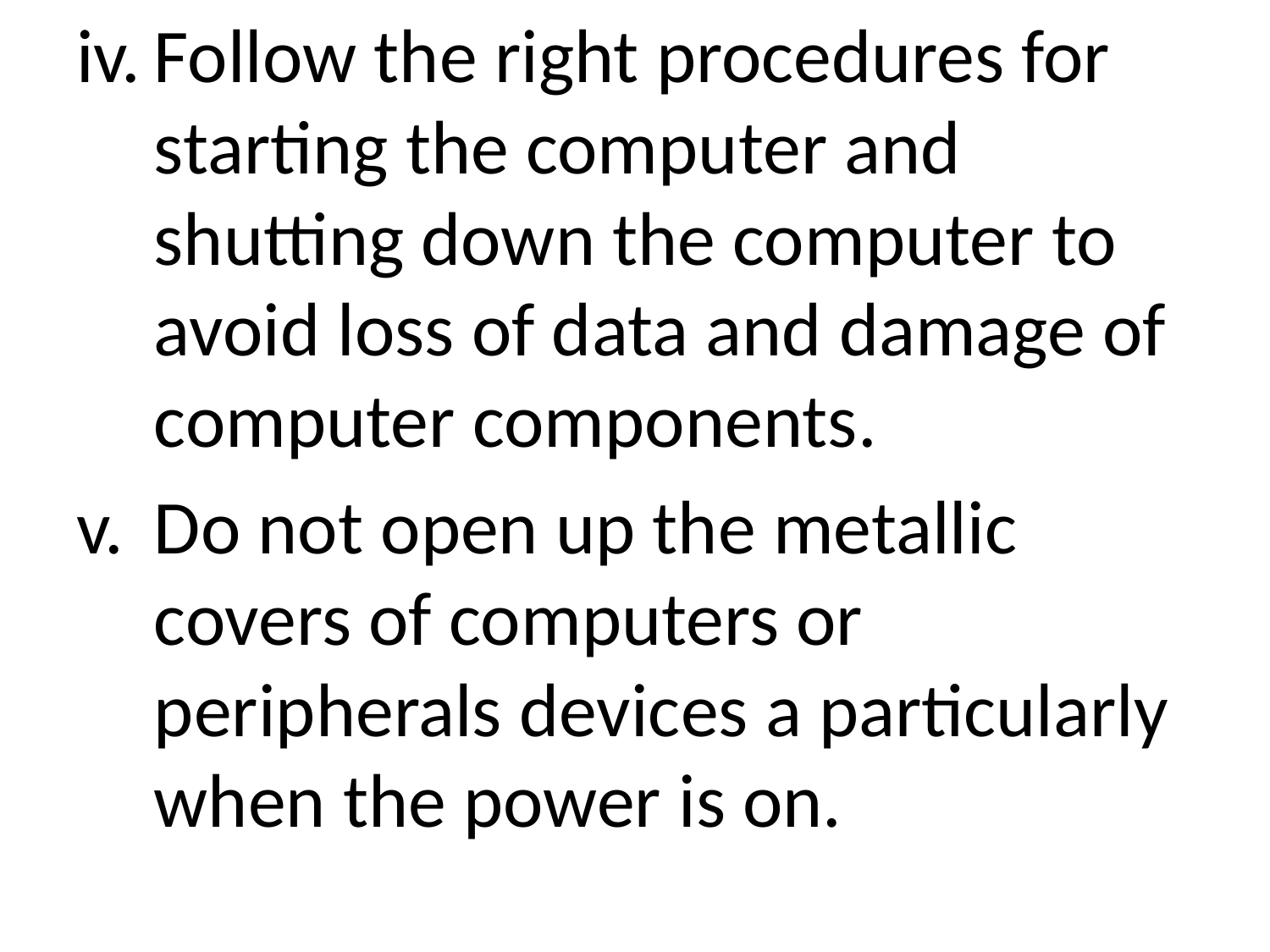

Follow the right procedures for starting the computer and shutting down the computer to avoid loss of data and damage of computer components.
Do not open up the metallic covers of computers or peripherals devices a particularly when the power is on.